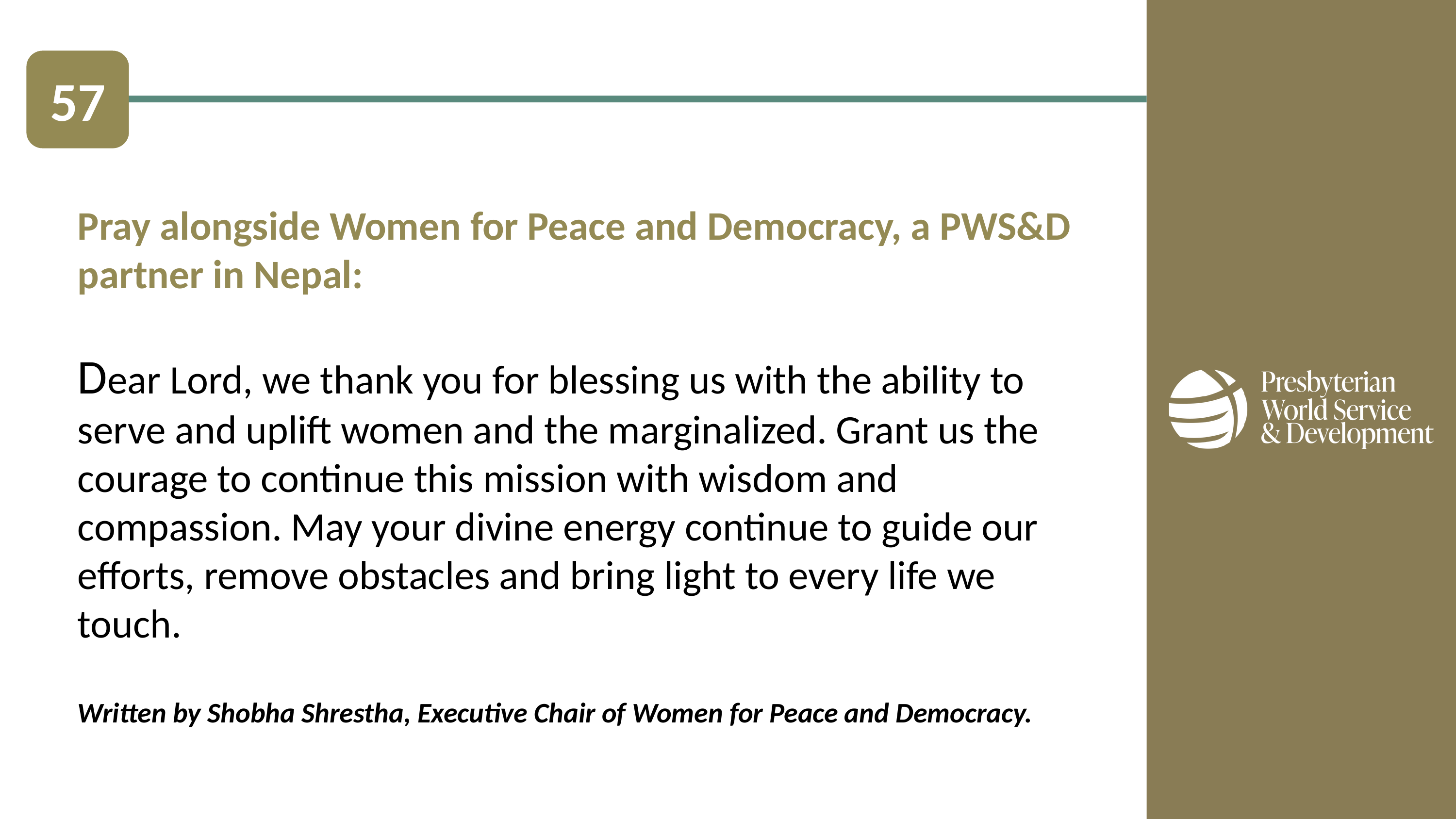

57
Pray alongside Women for Peace and Democracy, a PWS&D partner in Nepal:

Dear Lord, we thank you for blessing us with the ability to serve and uplift women and the marginalized. Grant us the courage to continue this mission with wisdom and compassion. May your divine energy continue to guide our efforts, remove obstacles and bring light to every life we touch.

Written by Shobha Shrestha, Executive Chair of Women for Peace and Democracy.